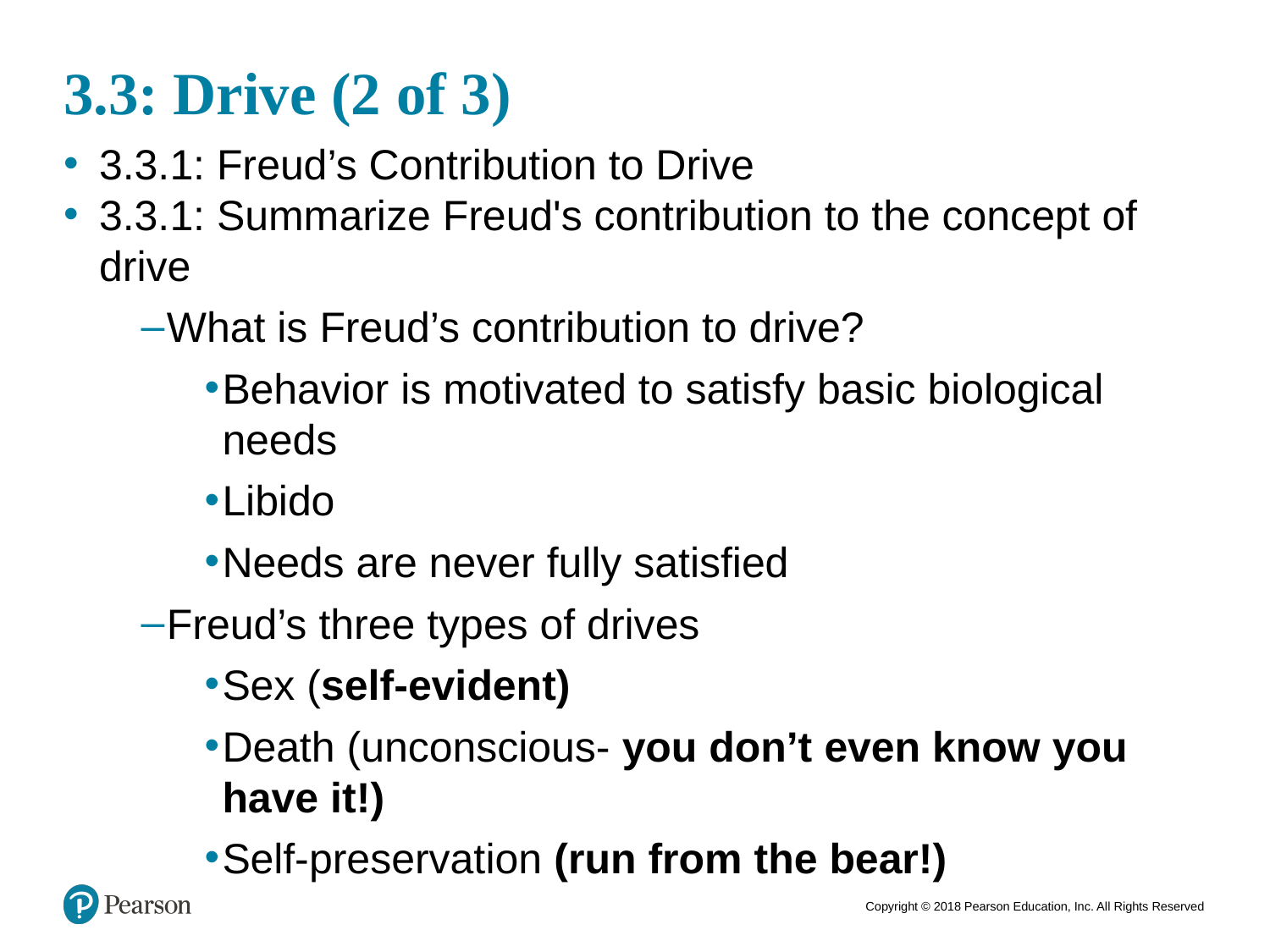

# 3.3: Drive (2 of 3)
3.3.1: Freud’s Contribution to Drive
3.3.1: Summarize Freud's contribution to the concept of drive
What is Freud’s contribution to drive?
Behavior is motivated to satisfy basic biological needs
Libido
Needs are never fully satisfied
Freud’s three types of drives
Sex (self-evident)
Death (unconscious- you don’t even know you have it!)
Self-preservation (run from the bear!)